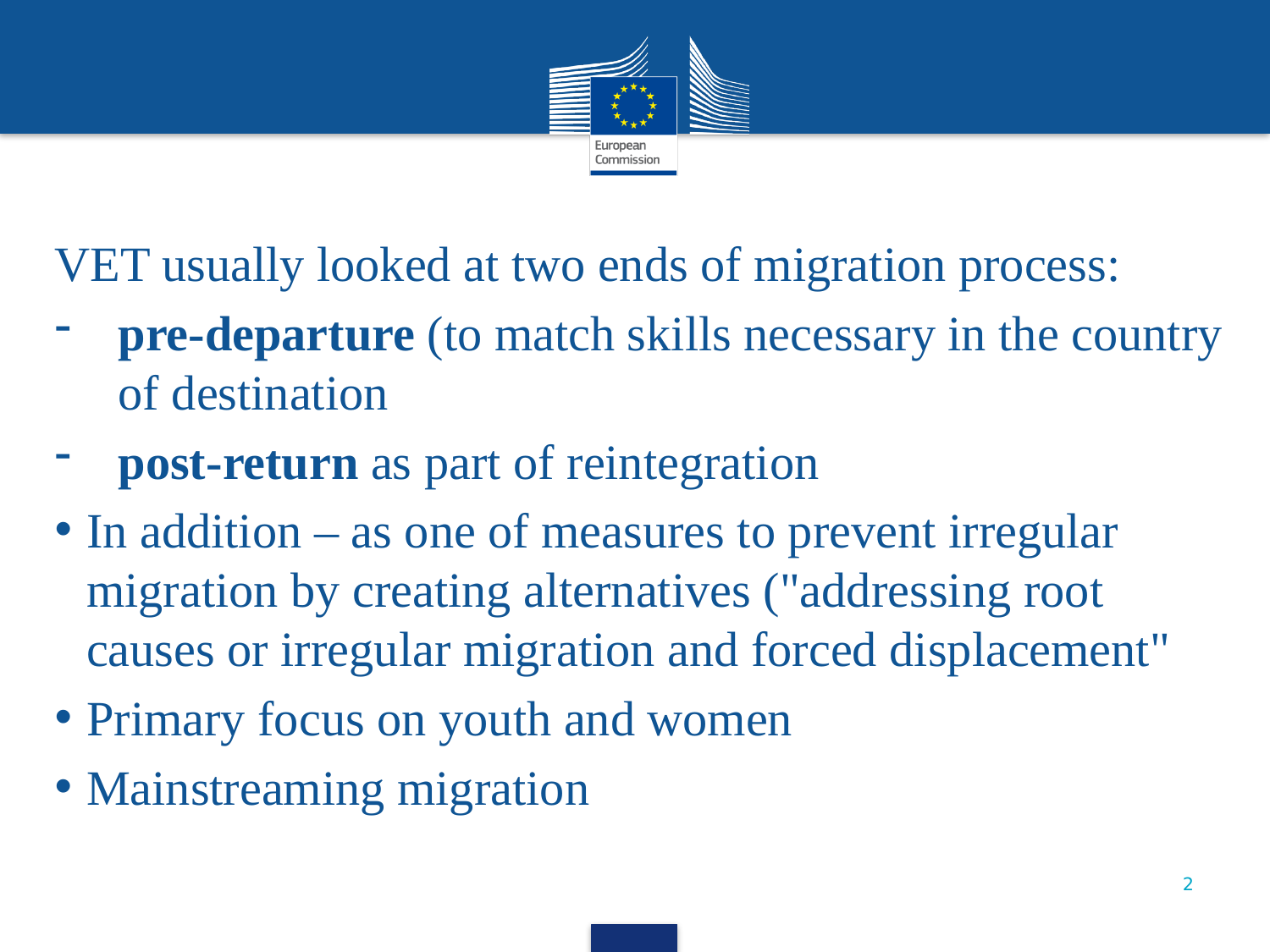

#
VET usually looked at two ends of migration process:
pre-departure (to match skills necessary in the country of destination
post-return as part of reintegration
In addition – as one of measures to prevent irregular migration by creating alternatives ("addressing root causes or irregular migration and forced displacement"
Primary focus on youth and women
Mainstreaming migration

2